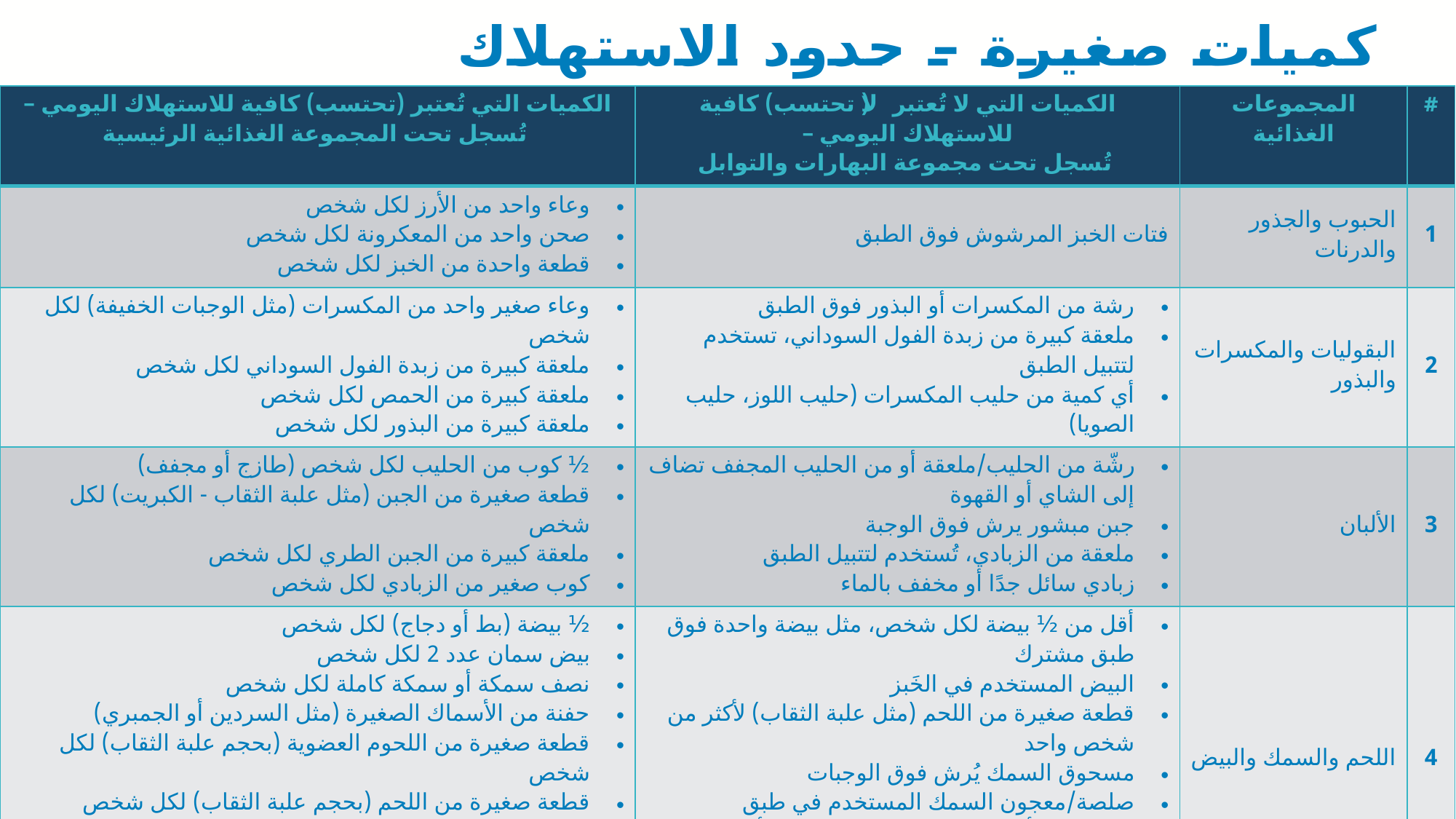

# كميات صغيرة – حدود الاستهلاك
| الكميات التي تُعتبر (تحتسب) كافية للاستهلاك اليومي – تُسجل تحت المجموعة الغذائية الرئيسية | الكميات التي لا تُعتبر (لا تحتسب) كافية للاستهلاك اليومي – تُسجل تحت مجموعة البهارات والتوابل | المجموعات الغذائية | # |
| --- | --- | --- | --- |
| وعاء واحد من الأرز لكل شخص صحن واحد من المعكرونة لكل شخص قطعة واحدة من الخبز لكل شخص | فتات الخبز المرشوش فوق الطبق | الحبوب والجذور والدرنات | 1 |
| وعاء صغير واحد من المكسرات (مثل الوجبات الخفيفة) لكل شخص ملعقة كبيرة من زبدة الفول السوداني لكل شخص ملعقة كبيرة من الحمص لكل شخص ملعقة كبيرة من البذور لكل شخص | رشة من المكسرات أو البذور فوق الطبق ملعقة كبيرة من زبدة الفول السوداني، تستخدم لتتبيل الطبق أي كمية من حليب المكسرات (حليب اللوز، حليب الصويا) | البقوليات والمكسرات والبذور | 2 |
| ½ كوب من الحليب لكل شخص (طازج أو مجفف) قطعة صغيرة من الجبن (مثل علبة الثقاب - الكبريت) لكل شخص ملعقة كبيرة من الجبن الطري لكل شخص كوب صغير من الزبادي لكل شخص | رشّة من الحليب/ملعقة أو من الحليب المجفف تضاف إلى الشاي أو القهوة جبن مبشور يرش فوق الوجبة ملعقة من الزبادي، تُستخدم لتتبيل الطبق زبادي سائل جدًا أو مخفف بالماء | الألبان | 3 |
| ½ بيضة (بط أو دجاج) لكل شخص بيض سمان عدد 2 لكل شخص نصف سمكة أو سمكة كاملة لكل شخص حفنة من الأسماك الصغيرة (مثل السردين أو الجمبري) قطعة صغيرة من اللحوم العضوية (بحجم علبة الثقاب) لكل شخص قطعة صغيرة من اللحم (بحجم علبة الثقاب) لكل شخص نصف علبة تونة لكل شخص حفنة من الحشرات (مثل النمل الأبيض أو الصراصير أو اليرقات) لكل شخص | أقل من ½ بيضة لكل شخص، مثل بيضة واحدة فوق طبق مشترك البيض المستخدم في الخَبز قطعة صغيرة من اللحم (مثل علبة الثقاب) لأكثر من شخص واحد مسحوق السمك يُرش فوق الوجبات صلصة/معجون السمك المستخدم في طبق قطعة لحم أو سمك لإضافة نكهة للحساء أو الطبق مرق العظام سمك مجفف | اللحم والسمك والبيض | 4 |